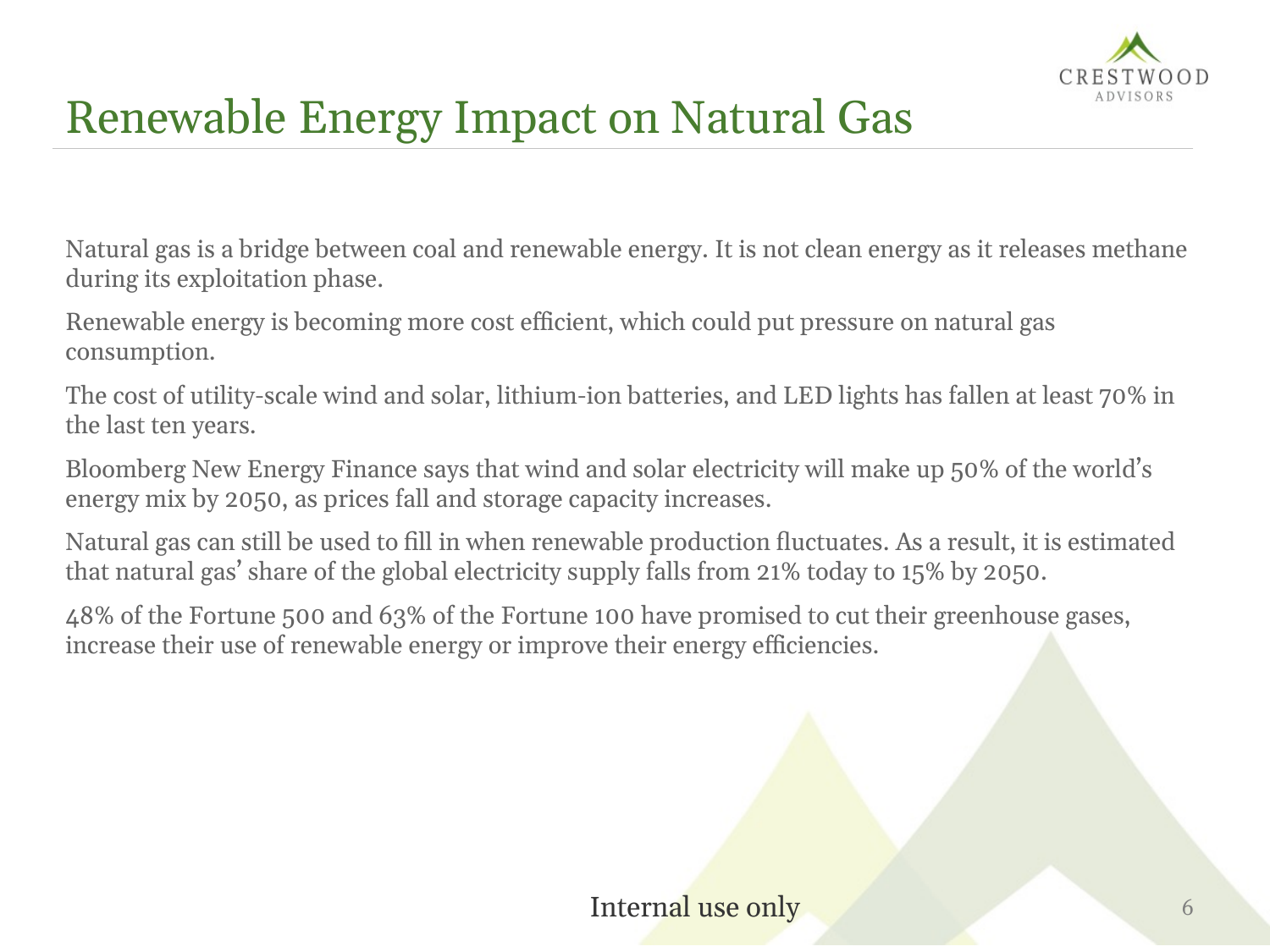

# Renewable Energy Impact on Natural Gas
Natural gas is a bridge between coal and renewable energy. It is not clean energy as it releases methane during its exploitation phase.
Renewable energy is becoming more cost efficient, which could put pressure on natural gas consumption.
The cost of utility-scale wind and solar, lithium-ion batteries, and LED lights has fallen at least 70% in the last ten years.
Bloomberg New Energy Finance says that wind and solar electricity will make up 50% of the world’s energy mix by 2050, as prices fall and storage capacity increases.
Natural gas can still be used to fill in when renewable production fluctuates. As a result, it is estimated that natural gas’ share of the global electricity supply falls from 21% today to 15% by 2050.
48% of the Fortune 500 and 63% of the Fortune 100 have promised to cut their greenhouse gases, increase their use of renewable energy or improve their energy efficiencies.
6